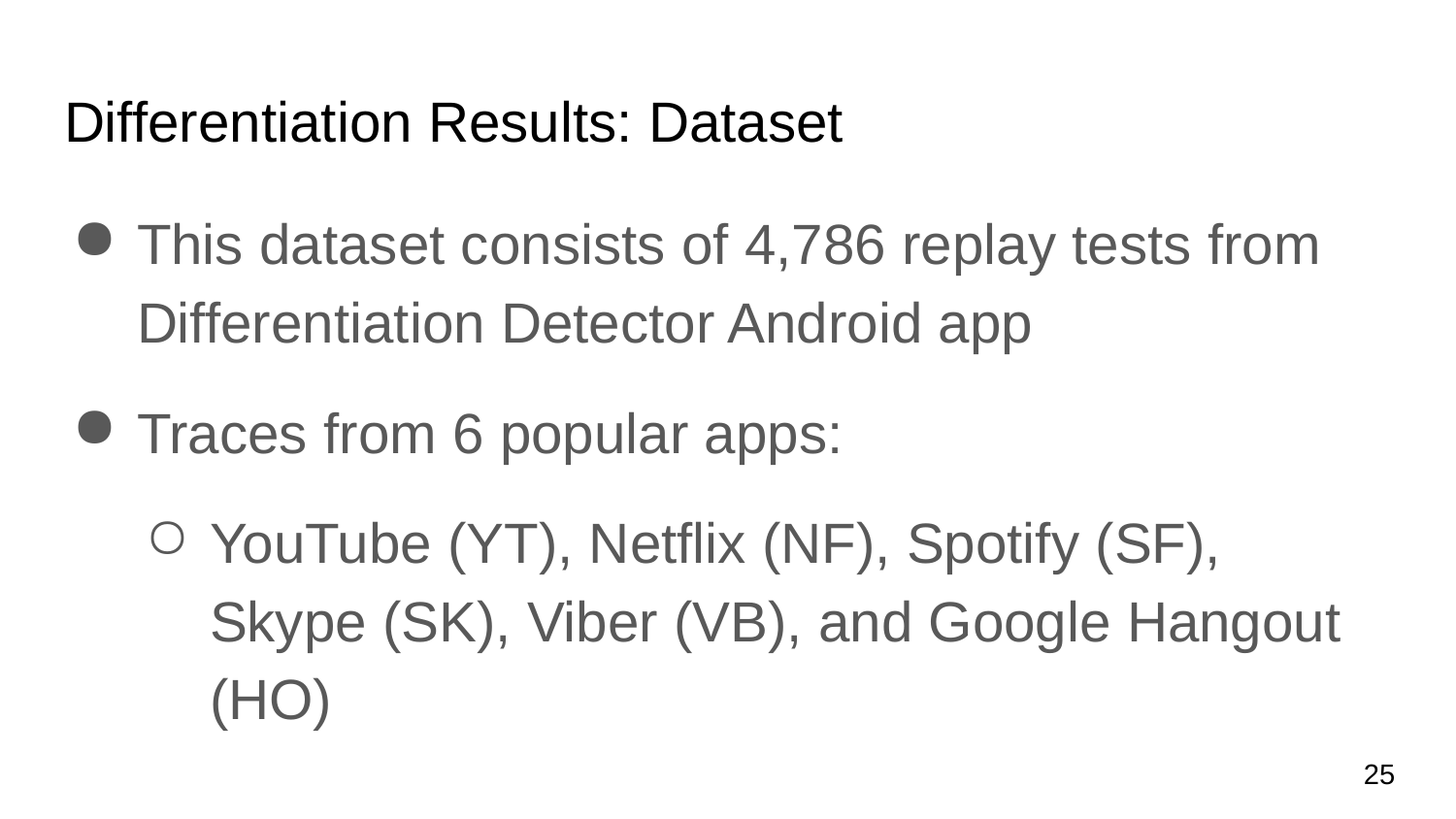

# Differentiation Results: Dataset
This dataset consists of 4,786 replay tests from Differentiation Detector Android app
Traces from 6 popular apps:
YouTube (YT), Netflix (NF), Spotify (SF), Skype (SK), Viber (VB), and Google Hangout (HO)
25